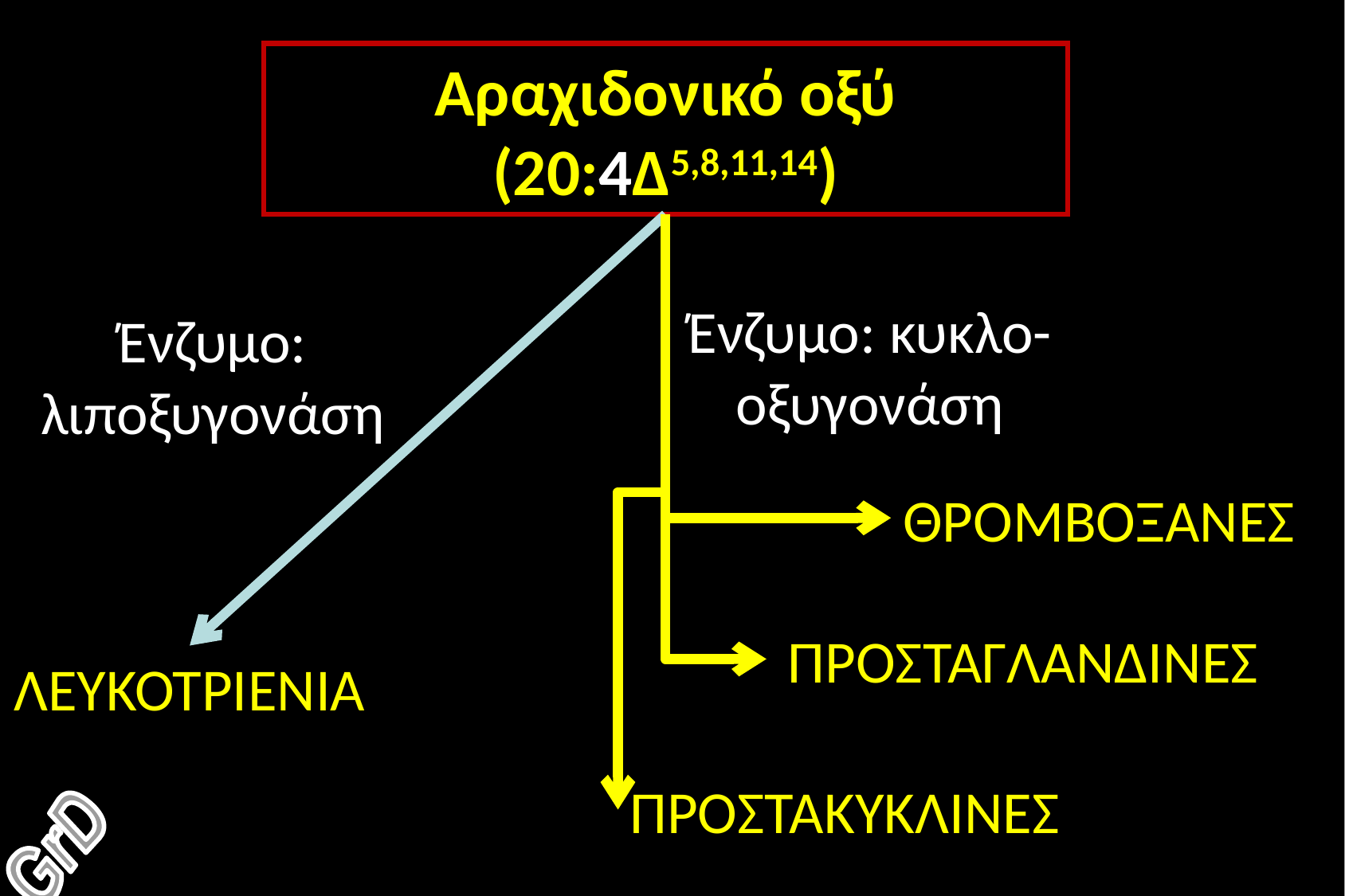

Αραχιδονικό οξύ
(20:4Δ5,8,11,14)
Ένζυμο: κυκλο-οξυγονάση
Ένζυμο: λιποξυγονάση
ΘΡΟΜΒΟΞΑΝΕΣ
ΠΡΟΣΤΑΓΛΑΝΔΙΝΕΣ
ΛΕΥΚΟΤΡΙΕΝΙΑ
ΠΡΟΣΤΑΚΥΚΛΙΝΕΣ
GrD